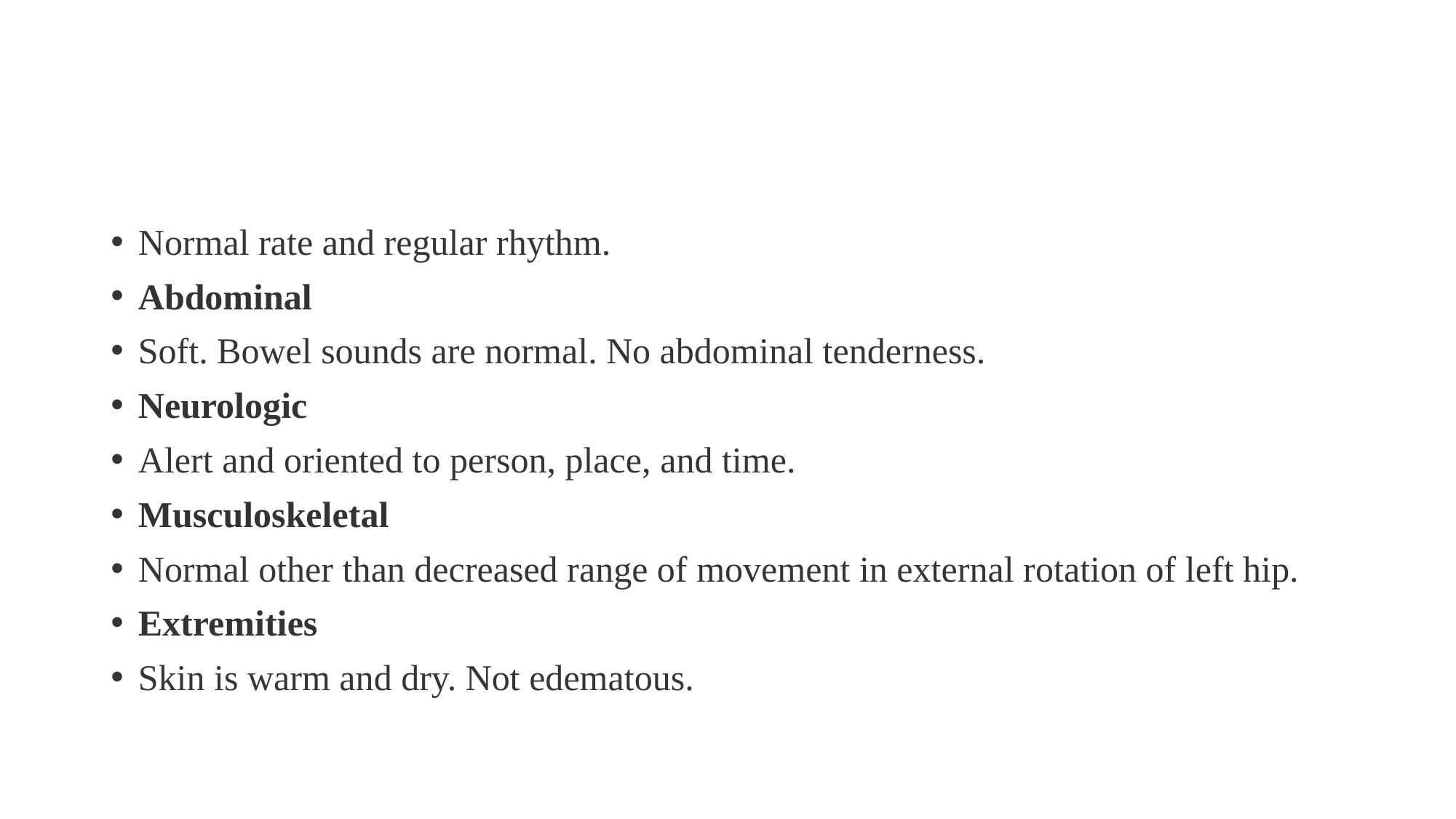

#
Normal rate and regular rhythm.
Abdominal
Soft. Bowel sounds are normal. No abdominal tenderness.
Neurologic
Alert and oriented to person, place, and time.
Musculoskeletal
Normal other than decreased range of movement in external rotation of left hip.
Extremities
Skin is warm and dry. Not edematous.